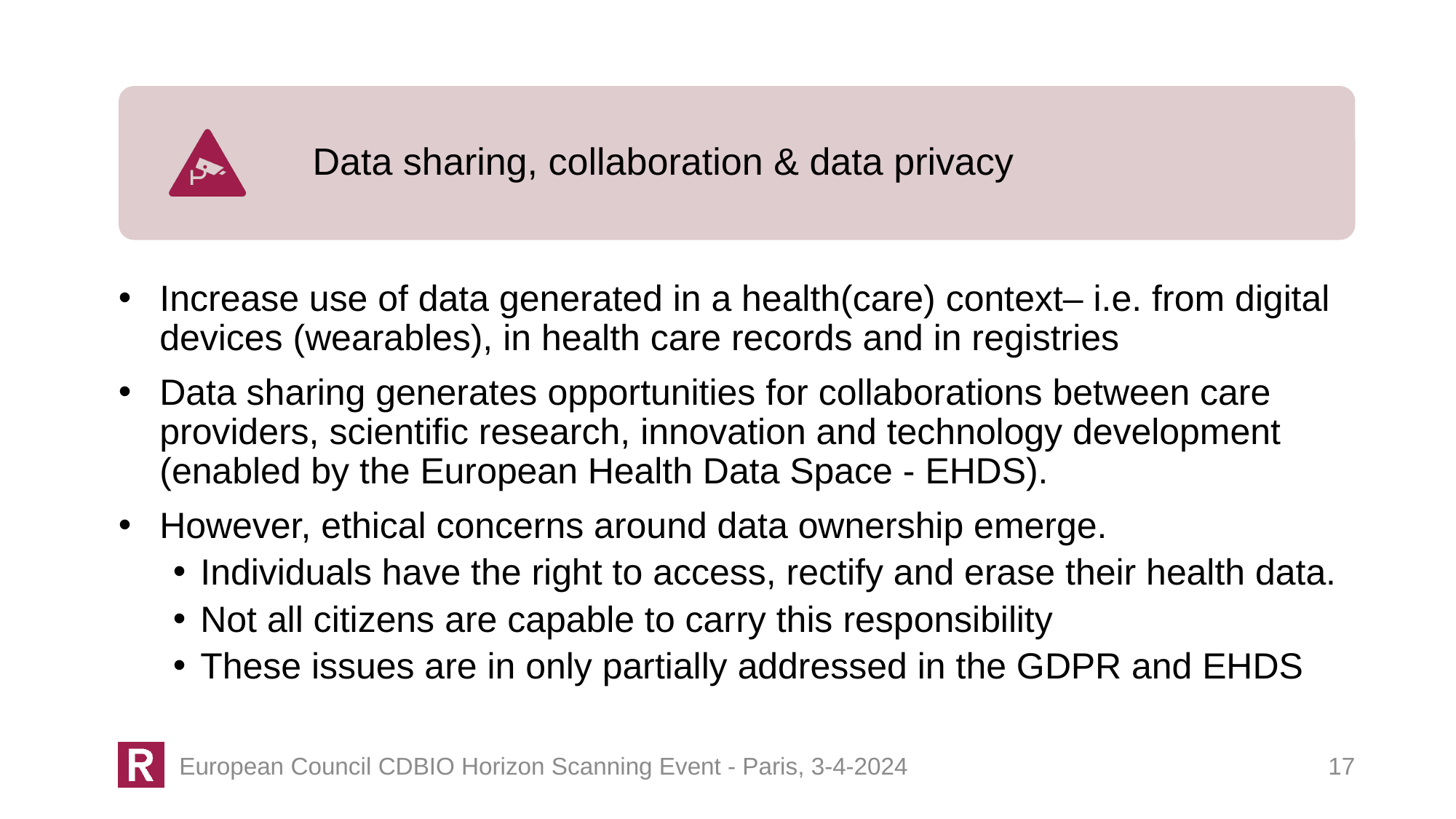

Data sharing, collaboration & data privacy

Increase use of data generated in a health(care) context– i.e. from digital devices (wearables), in health care records and in registries
Data sharing generates opportunities for collaborations between care providers, scientific research, innovation and technology development (enabled by the European Health Data Space - EHDS).
However, ethical concerns around data ownership emerge.
Individuals have the right to access, rectify and erase their health data.
Not all citizens are capable to carry this responsibility
These issues are in only partially addressed in the GDPR and EHDS

17
European Council CDBIO Horizon Scanning Event - Paris, 3-4-2024